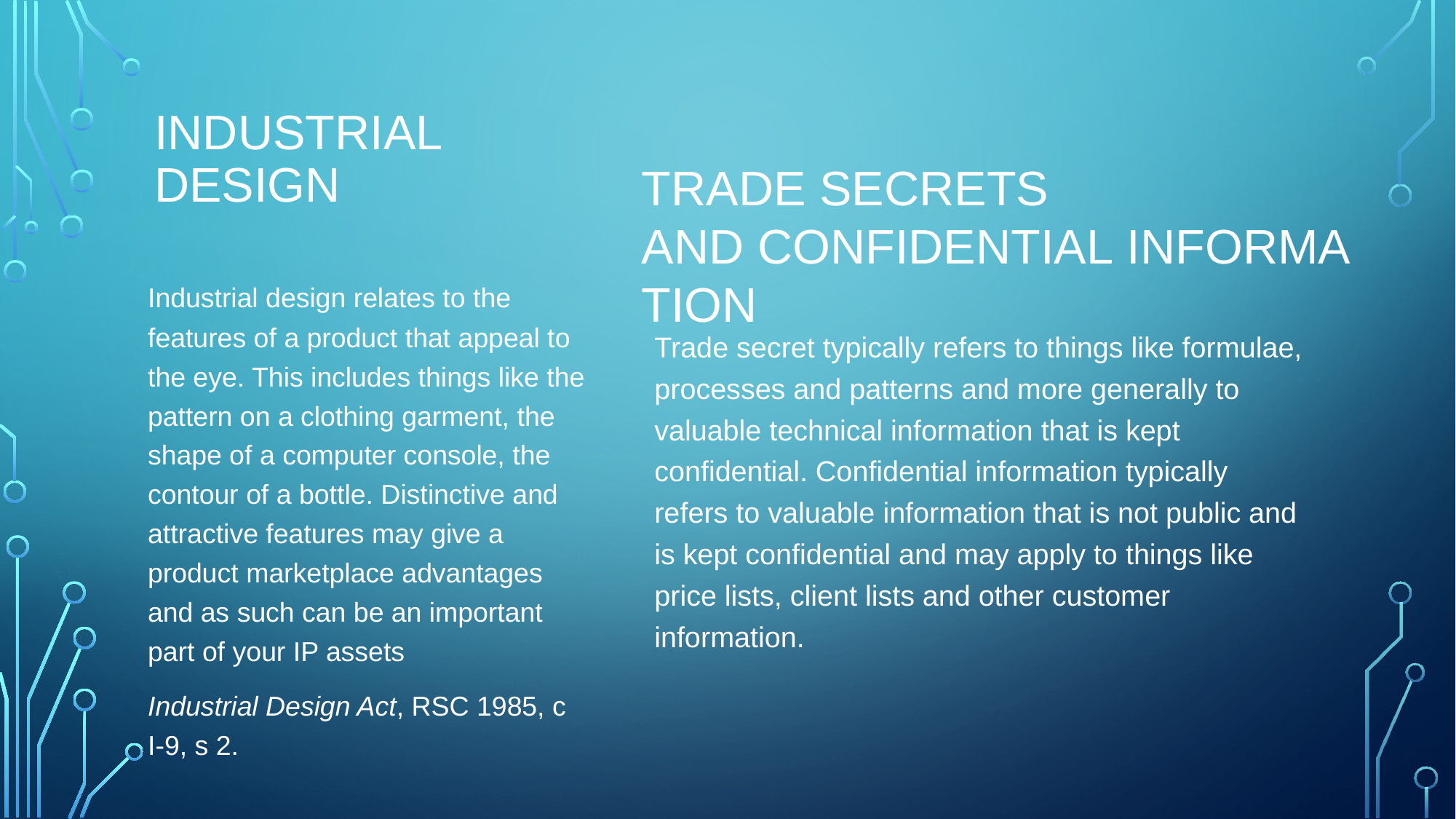

# Industrial Design
TRADE SECRETS AND CONFIDENTIAL INFORMATION

Industrial design relates to the features of a product that appeal to the eye. This includes things like the pattern on a clothing garment, the shape of a computer console, the contour of a bottle. Distinctive and attractive features may give a product marketplace advantages and as such can be an important part of your IP assets
Industrial Design Act, RSC 1985, c I-9, s 2.
Trade secret typically refers to things like formulae, processes and patterns and more generally to valuable technical information that is kept confidential. Confidential information typically refers to valuable information that is not public and is kept confidential and may apply to things like price lists, client lists and other customer information.